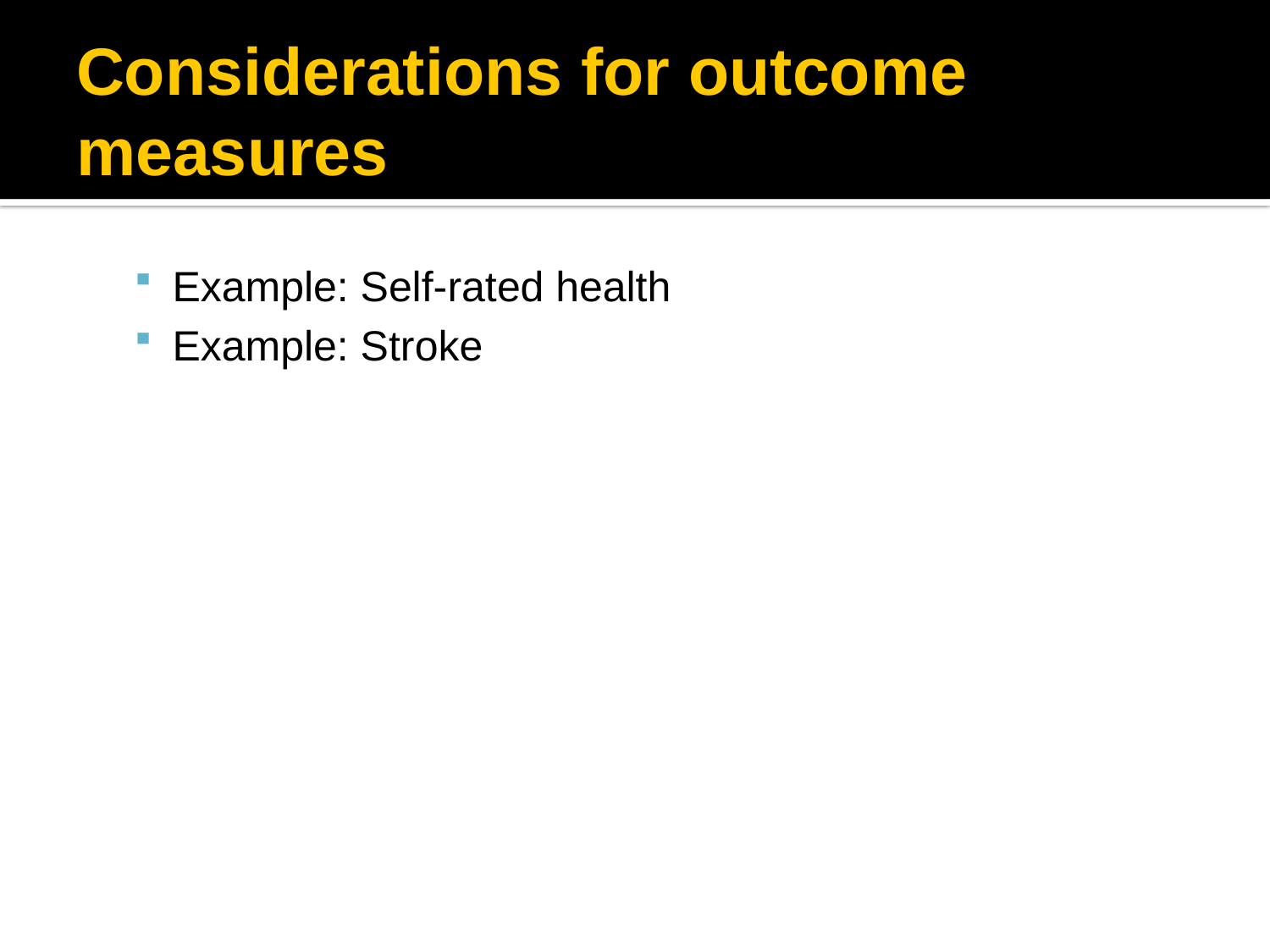

# Considerations for outcome measures
Example: Self-rated health
Example: Stroke